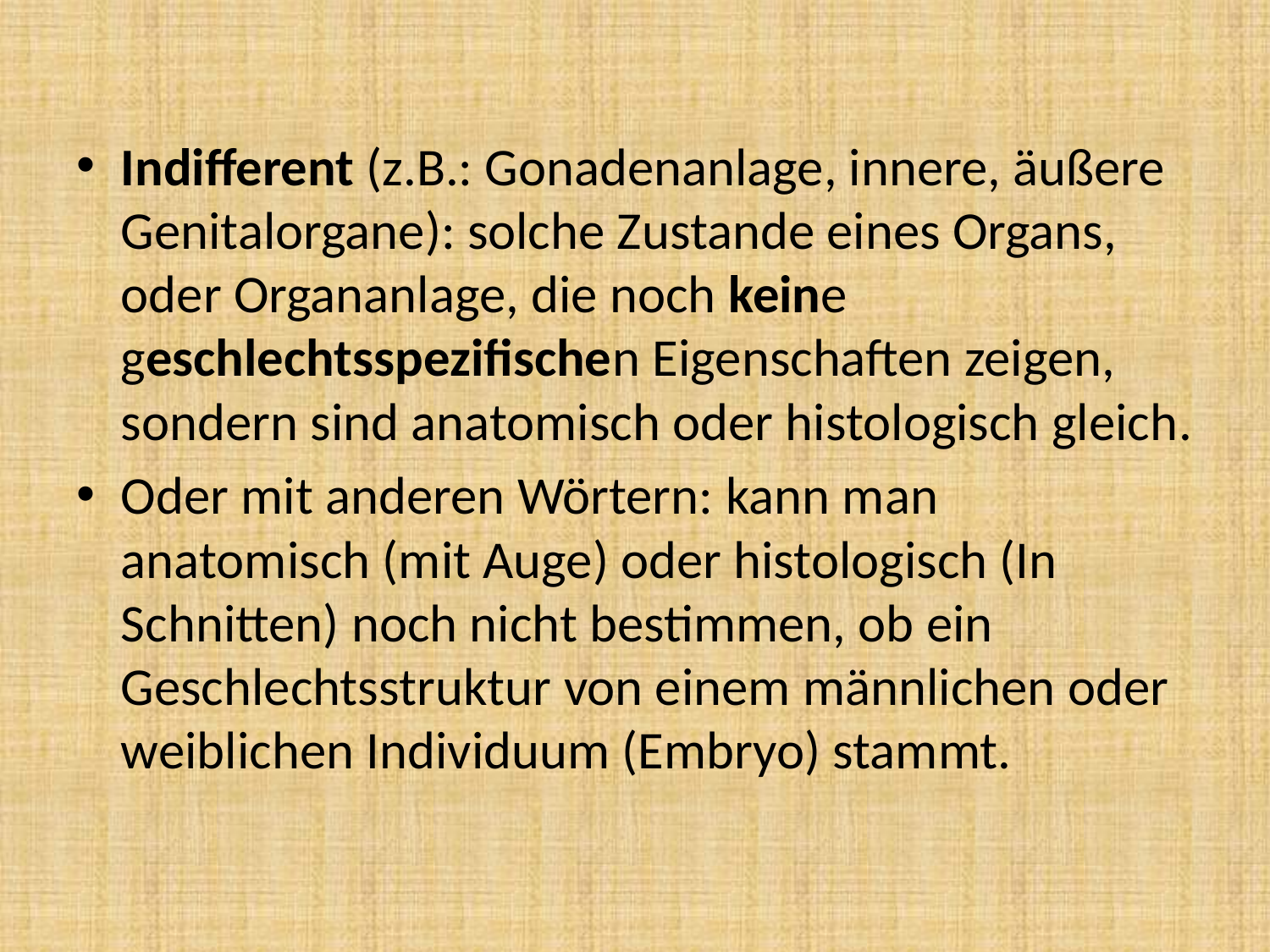

Indifferent (z.B.: Gonadenanlage, innere, äußere Genitalorgane): solche Zustande eines Organs, oder Organanlage, die noch keine geschlechtsspezifischen Eigenschaften zeigen, sondern sind anatomisch oder histologisch gleich.
Oder mit anderen Wörtern: kann man anatomisch (mit Auge) oder histologisch (In Schnitten) noch nicht bestimmen, ob ein Geschlechtsstruktur von einem männlichen oder weiblichen Individuum (Embryo) stammt.